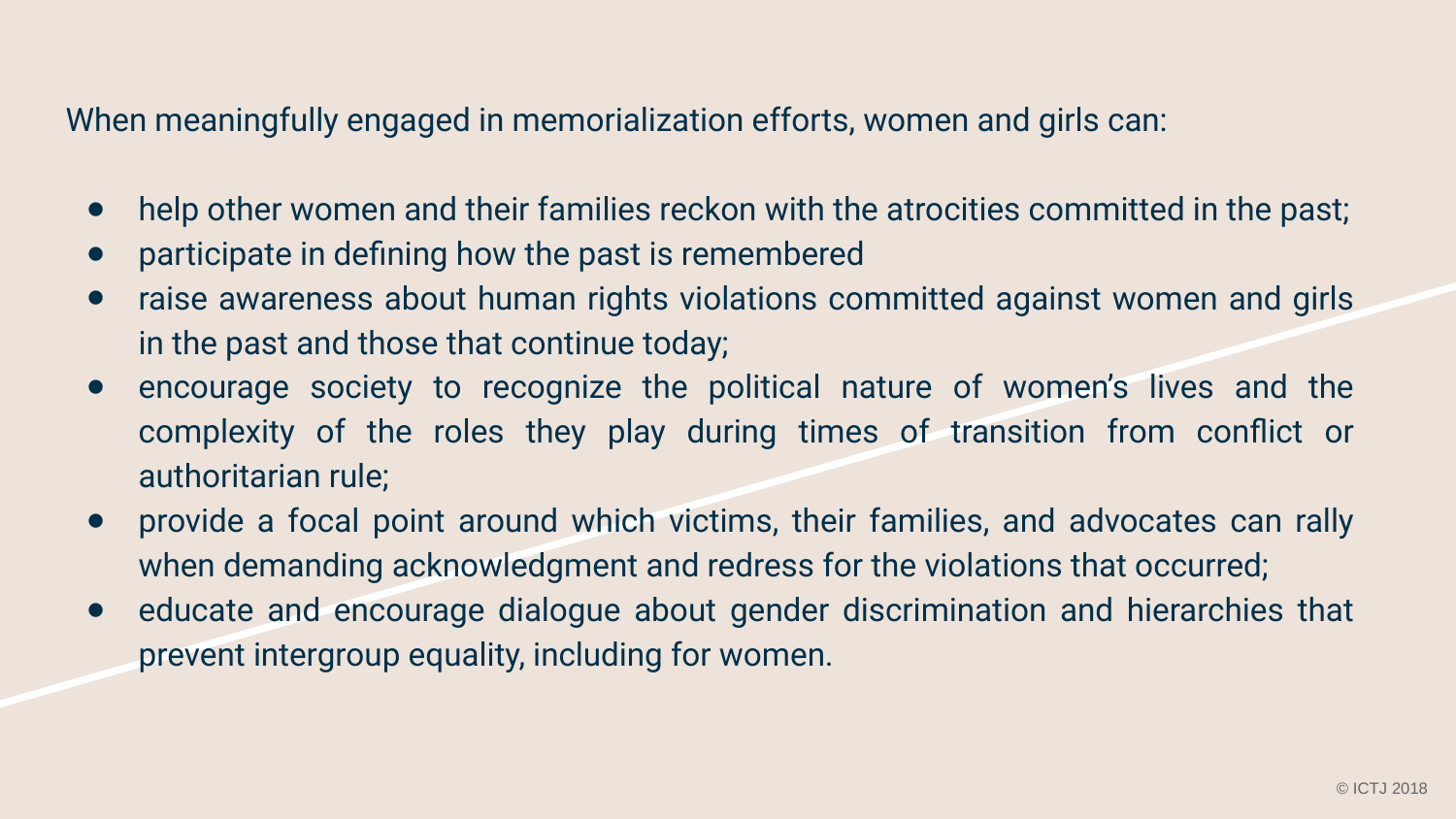

# When meaningfully engaged in memorialization efforts, women and girls can:

help other women and their families reckon with the atrocities committed in the past;
participate in defining how the past is remembered
raise awareness about human rights violations committed against women and girls in the past and those that continue today;
encourage society to recognize the political nature of women’s lives and the complexity of the roles they play during times of transition from conflict or authoritarian rule;
provide a focal point around which victims, their families, and advocates can rally when demanding acknowledgment and redress for the violations that occurred;
educate and encourage dialogue about gender discrimination and hierarchies that prevent intergroup equality, including for women.

© ICTJ 2018